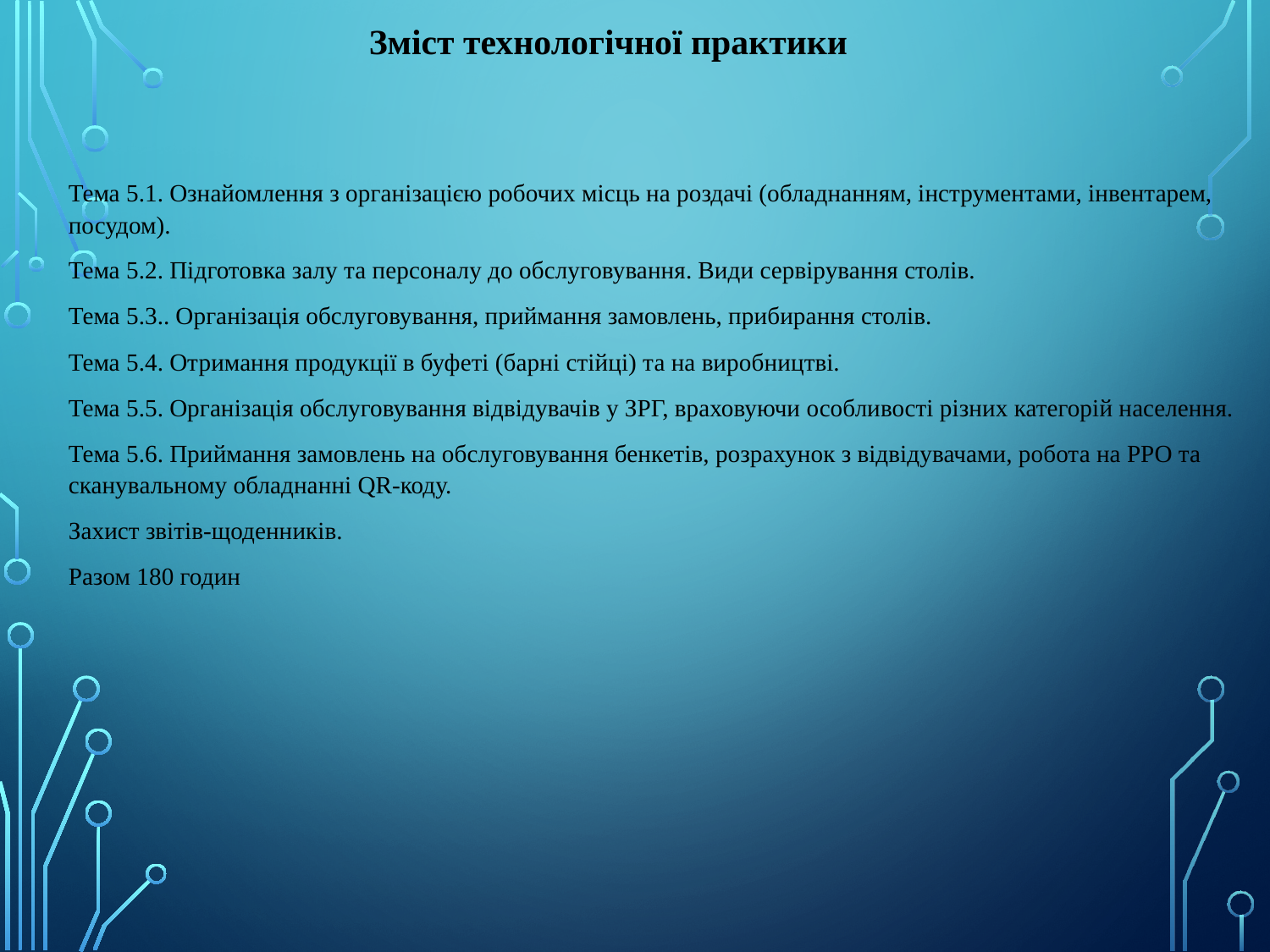

Зміст технологічної практики
Тема 5.1. Ознайомлення з організацією робочих місць на роздачі (обладнанням, інструментами, інвентарем, посудом).
Тема 5.2. Підготовка залу та персоналу до обслуговування. Види сервірування столів.
Тема 5.3.. Організація обслуговування, приймання замовлень, прибирання столів.
Тема 5.4. Отримання продукції в буфеті (барні стійці) та на виробництві.
Тема 5.5. Організація обслуговування відвідувачів у ЗРГ, враховуючи особливості різних категорій населення.
Тема 5.6. Приймання замовлень на обслуговування бенкетів, розрахунок з відвідувачами, робота на РРО та сканувальному обладнанні QR-коду.
Захист звітів-щоденників.
Разом 180 годин